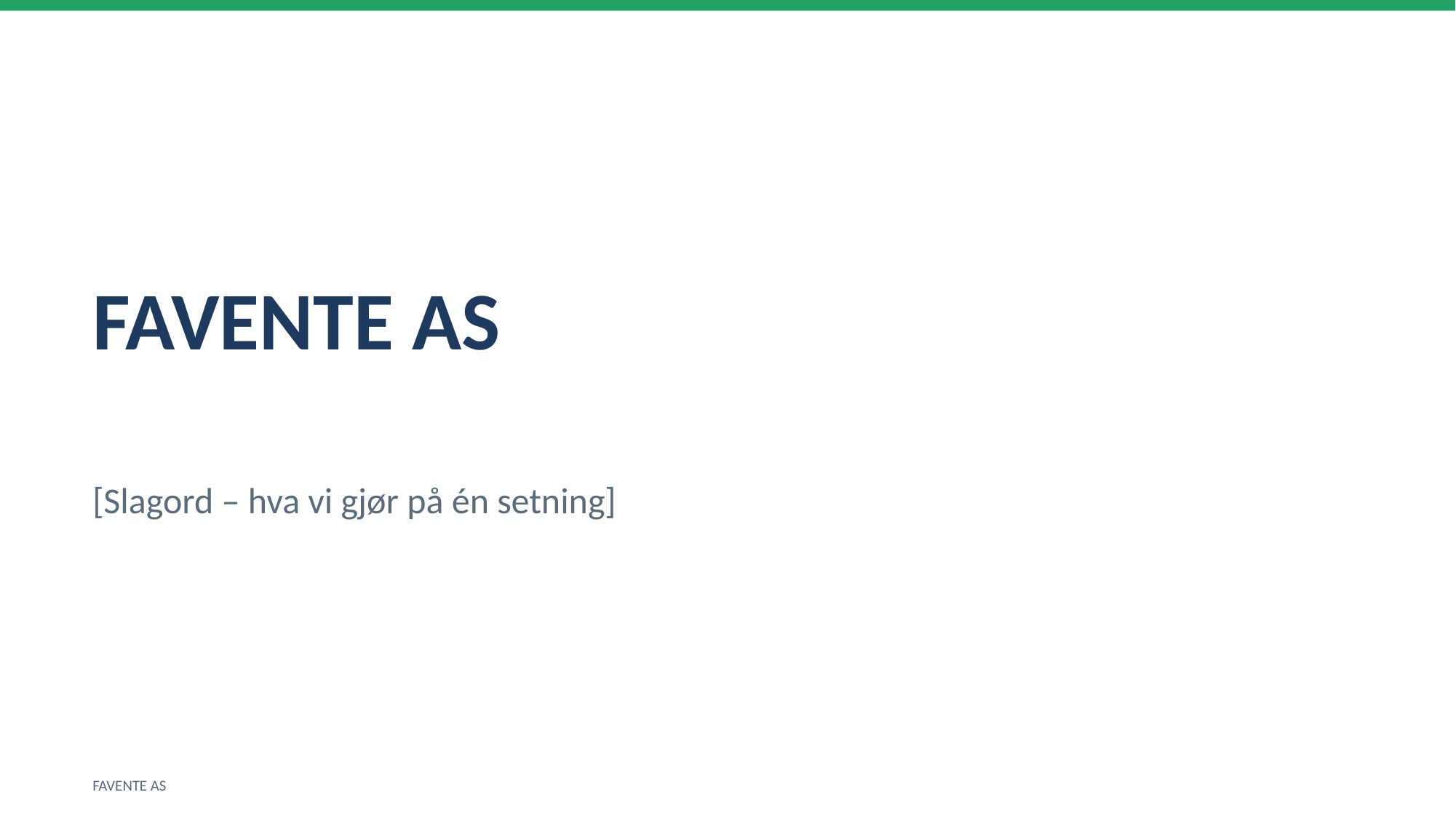

FAVENTE AS
[Slagord – hva vi gjør på én setning]
FAVENTE AS